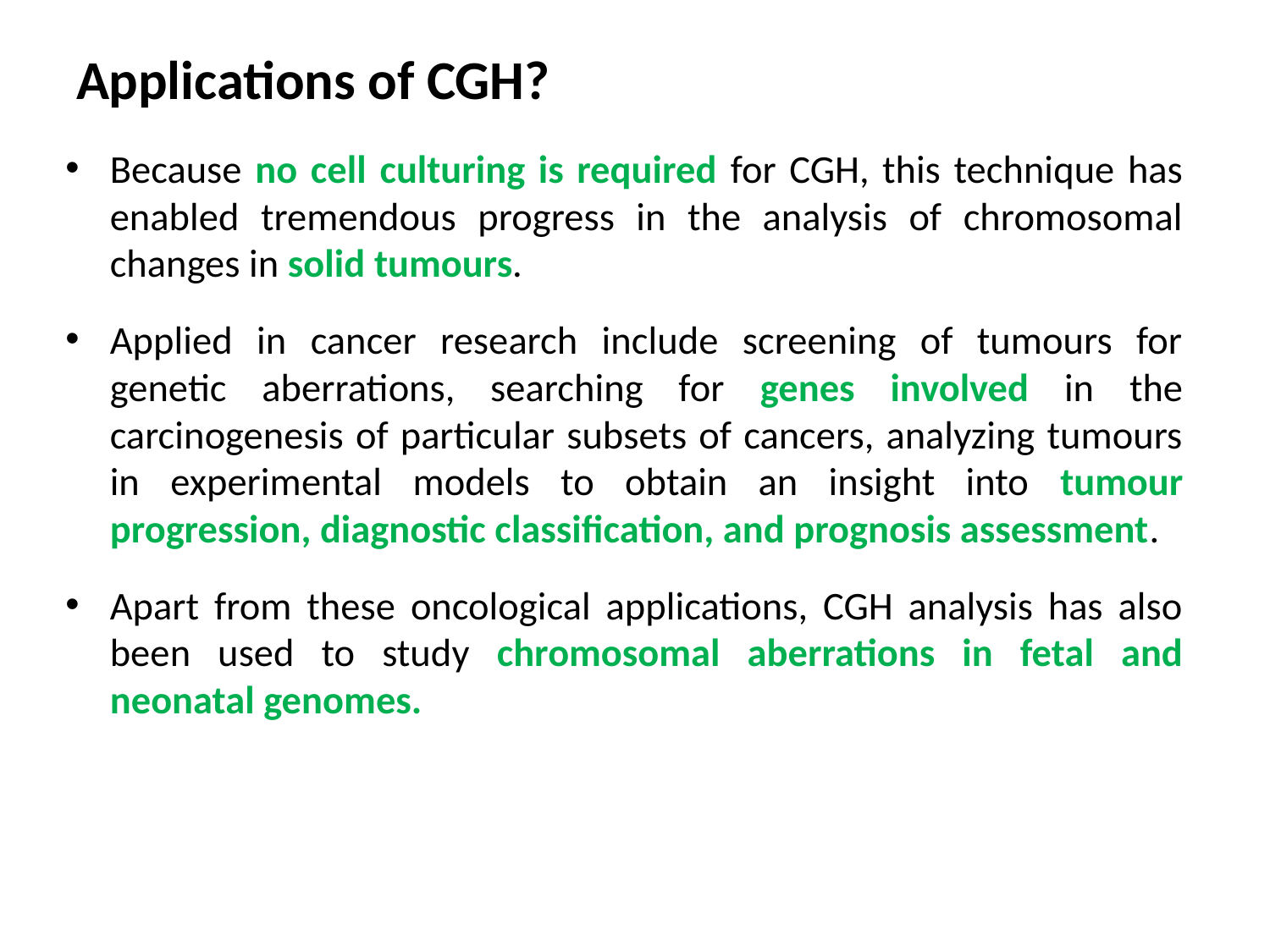

# Applications of CGH?
Because no cell culturing is required for CGH, this technique has enabled tremendous progress in the analysis of chromosomal changes in solid tumours.
Applied in cancer research include screening of tumours for genetic aberrations, searching for genes involved in the carcinogenesis of particular subsets of cancers, analyzing tumours in experimental models to obtain an insight into tumour progression, diagnostic classification, and prognosis assessment.
Apart from these oncological applications, CGH analysis has also been used to study chromosomal aberrations in fetal and neonatal genomes.